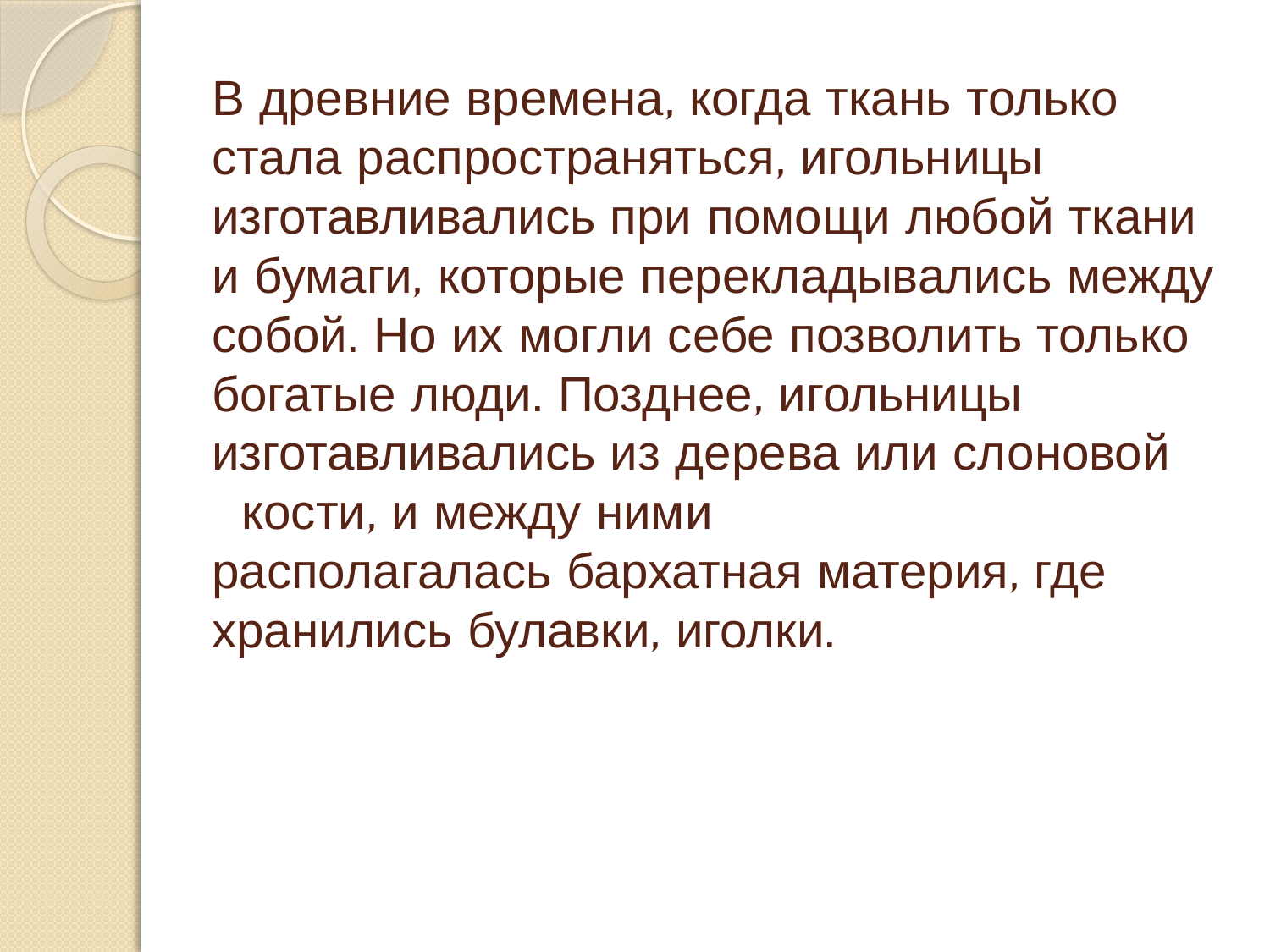

# В древние времена, когда ткань только стала распространяться, игольницы изготавливались при помощи любой ткани и бумаги, которые перекладывались между собой. Но их могли себе позволить только богатые люди. Позднее, игольницы изготавливались из дерева или слоновой      кости, и между ними располагалась бархатная материя, где хранились булавки, иголки.